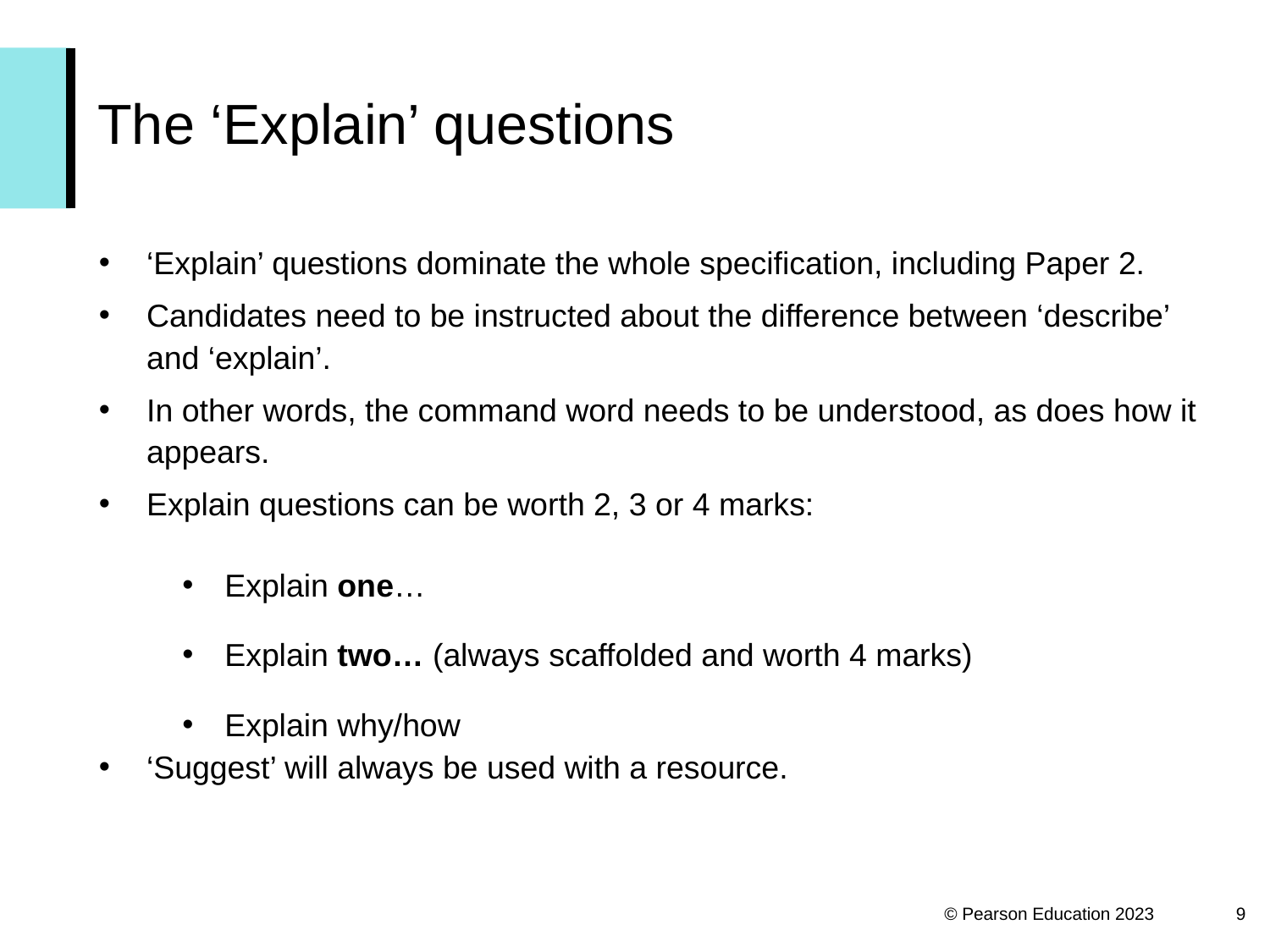

# The ‘Explain’ questions
‘Explain’ questions dominate the whole specification, including Paper 2.
Candidates need to be instructed about the difference between ‘describe’ and ‘explain’.
In other words, the command word needs to be understood, as does how it appears.
Explain questions can be worth 2, 3 or 4 marks:
Explain one…
Explain two… (always scaffolded and worth 4 marks)
Explain why/how
‘Suggest’ will always be used with a resource.